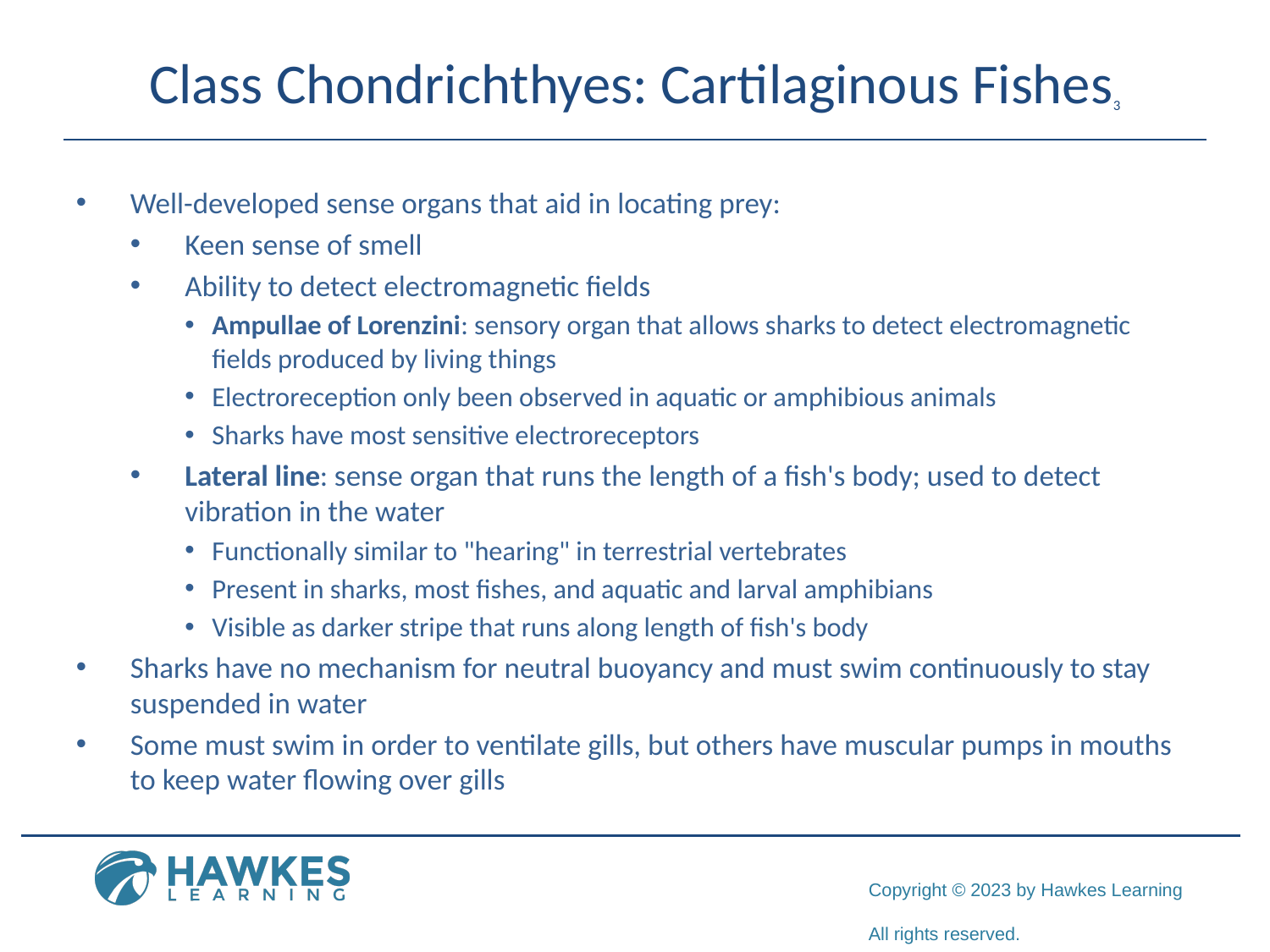

# Class Chondrichthyes: Cartilaginous Fishes3
Well-developed sense organs that aid in locating prey:
Keen sense of smell
Ability to detect electromagnetic fields
Ampullae of Lorenzini: sensory organ that allows sharks to detect electromagnetic fields produced by living things
Electroreception only been observed in aquatic or amphibious animals
Sharks have most sensitive electroreceptors
Lateral line: sense organ that runs the length of a fish's body; used to detect vibration in the water
Functionally similar to "hearing" in terrestrial vertebrates
Present in sharks, most fishes, and aquatic and larval amphibians
Visible as darker stripe that runs along length of fish's body
Sharks have no mechanism for neutral buoyancy and must swim continuously to stay suspended in water
Some must swim in order to ventilate gills, but others have muscular pumps in mouths to keep water flowing over gills